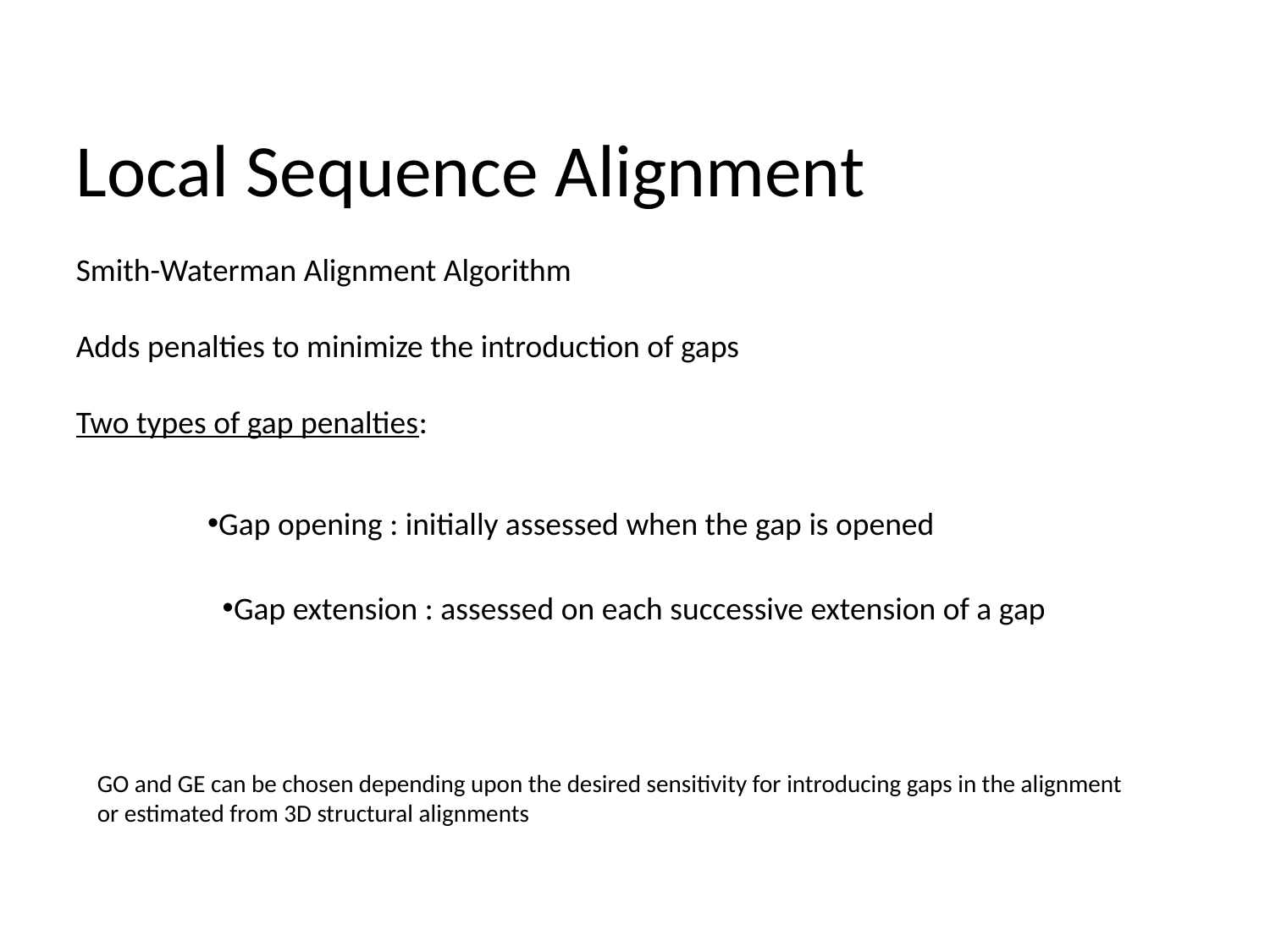

Local Sequence Alignment

Smith-Waterman Alignment Algorithm

Adds penalties to minimize the introduction of gaps

Two types of gap penalties:

Gap opening : initially assessed when the gap is opened

Gap extension : assessed on each successive extension of a gap

GO and GE can be chosen depending upon the desired sensitivity for introducing gaps in the alignment or estimated from 3D structural alignments